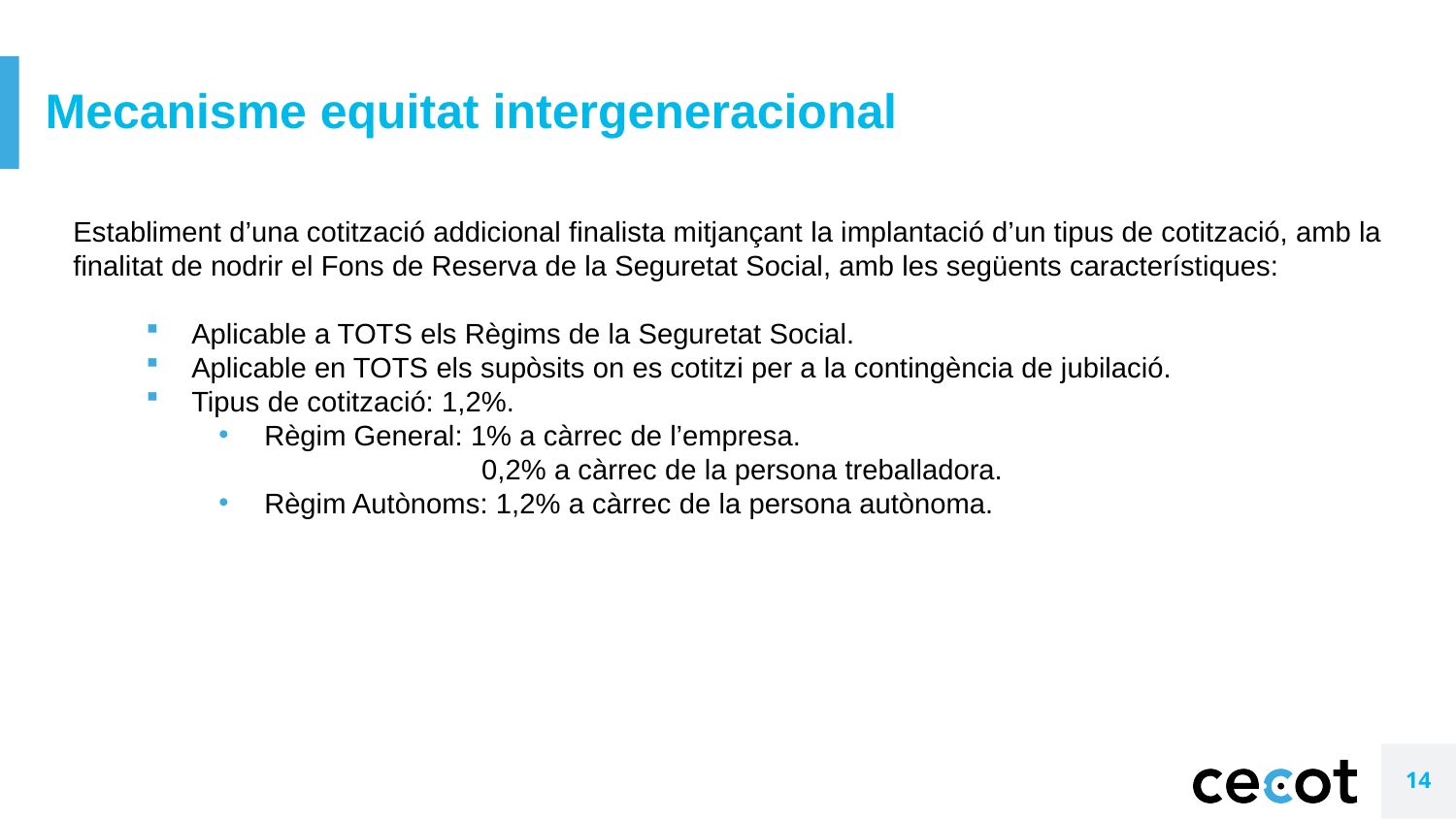

# Mecanisme equitat intergeneracional
Establiment d’una cotització addicional finalista mitjançant la implantació d’un tipus de cotització, amb la finalitat de nodrir el Fons de Reserva de la Seguretat Social, amb les següents característiques:

Aplicable a TOTS els Règims de la Seguretat Social.
Aplicable en TOTS els supòsits on es cotitzi per a la contingència de jubilació.
Tipus de cotització: 1,2%.
Règim General: 1% a càrrec de l’empresa.
                                                   0,2% a càrrec de la persona treballadora.
Règim Autònoms: 1,2% a càrrec de la persona autònoma.

14